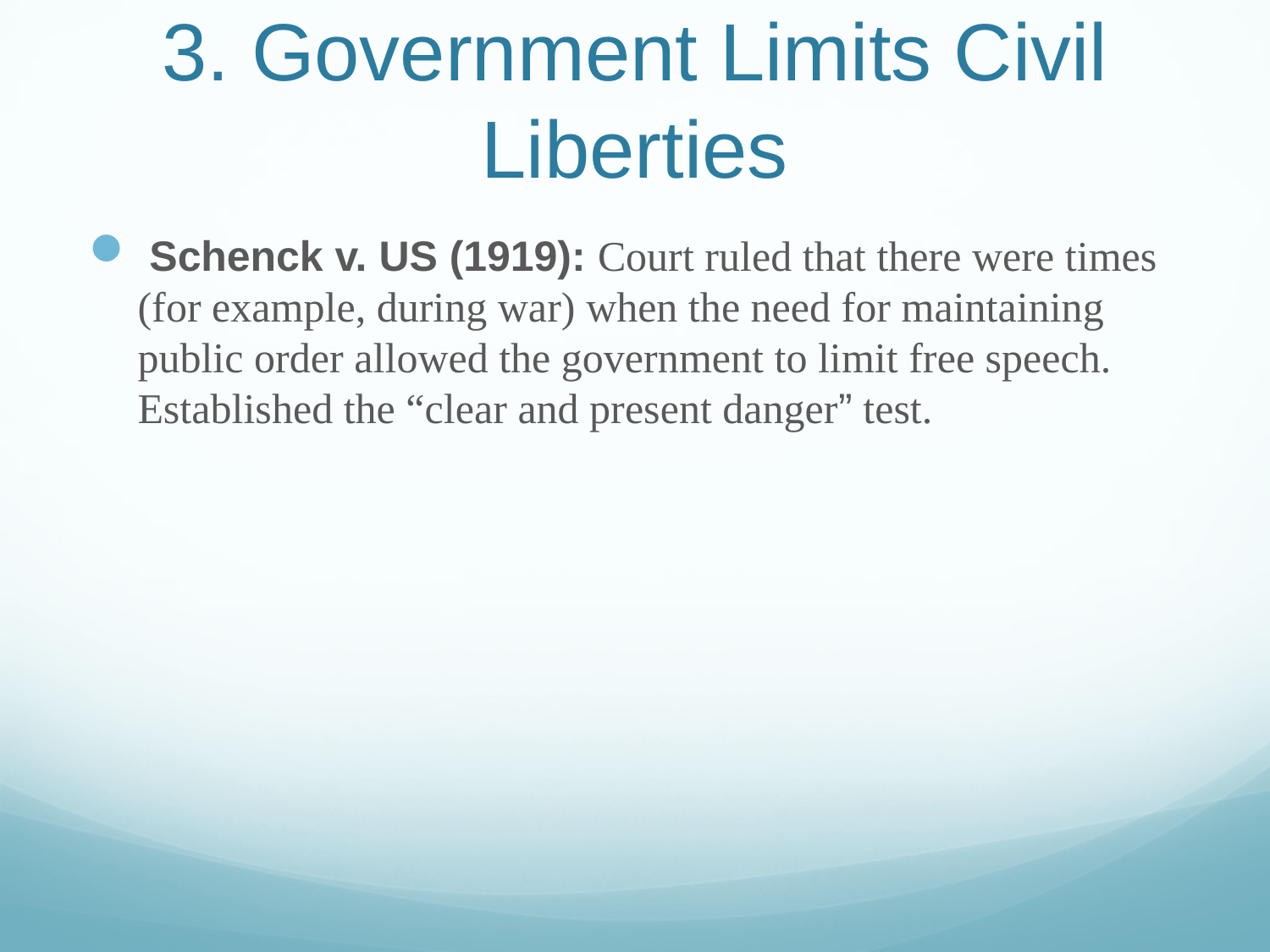

# 3. Government Limits Civil Liberties
 Schenck v. US (1919): Court ruled that there were times (for example, during war) when the need for maintaining public order allowed the government to limit free speech.  Established the “clear and present danger” test.